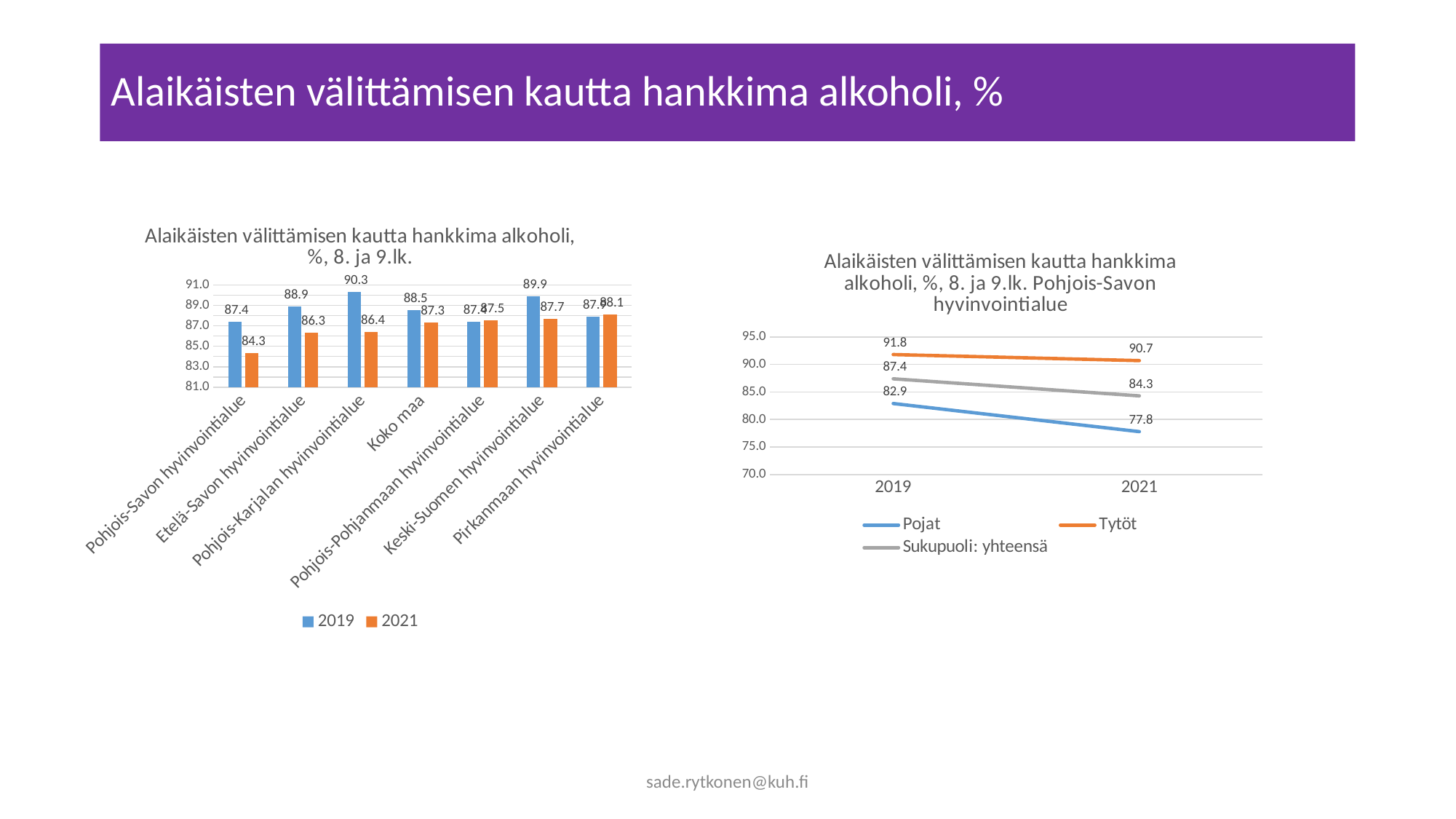

# Alaikäisten välittämisen kautta hankkima alkoholi, %

### Chart: Alaikäisten välittämisen kautta hankkima alkoholi, %, 8. ja 9.lk.

| Category | 2019 | 2021 |
|---|---|---|
| Pohjois-Savon hyvinvointialue | 87.4 | 84.3 |
| Etelä-Savon hyvinvointialue | 88.9 | 86.3 |
| Pohjois-Karjalan hyvinvointialue | 90.3 | 86.4 |
| Koko maa | 88.5 | 87.3 |
| Pohjois-Pohjanmaan hyvinvointialue | 87.4 | 87.5 |
| Keski-Suomen hyvinvointialue | 89.9 | 87.7 |
| Pirkanmaan hyvinvointialue | 87.9 | 88.1 |

### Chart: Alaikäisten välittämisen kautta hankkima alkoholi, %, 8. ja 9.lk. Pohjois-Savon hyvinvointialue

| Category | Pojat | Tytöt | Sukupuoli: yhteensä |
|---|---|---|---|
| 2019 | 82.9 | 91.8 | 87.4 |
| 2021 | 77.8 | 90.7 | 84.3 |
sade.rytkonen@kuh.fi